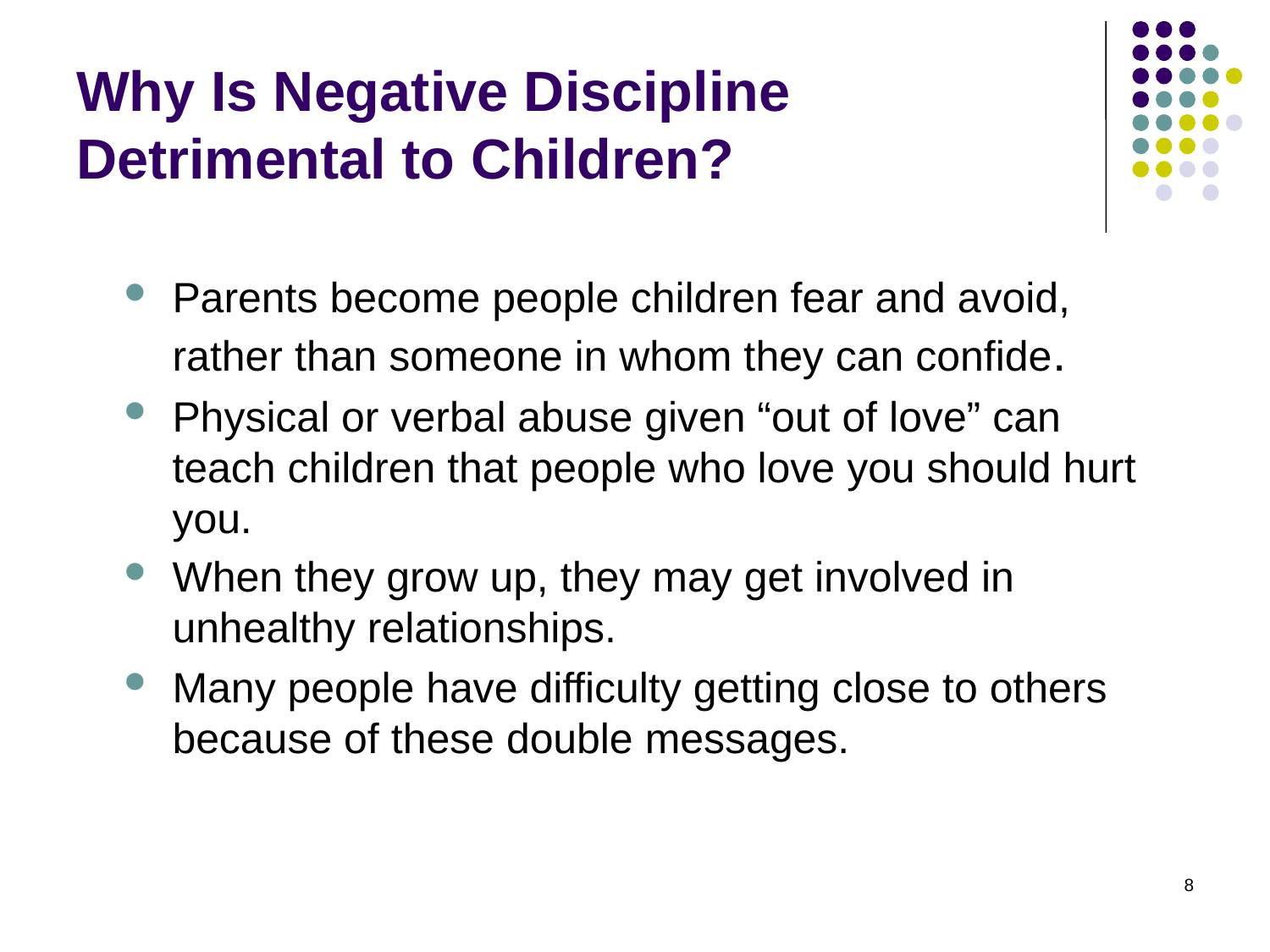

# Why Is Negative Discipline Detrimental to Children?
Parents become people children fear and avoid, rather than someone in whom they can confide.
Physical or verbal abuse given “out of love” can teach children that people who love you should hurt you.
When they grow up, they may get involved in unhealthy relationships.
Many people have difficulty getting close to others because of these double messages.

8